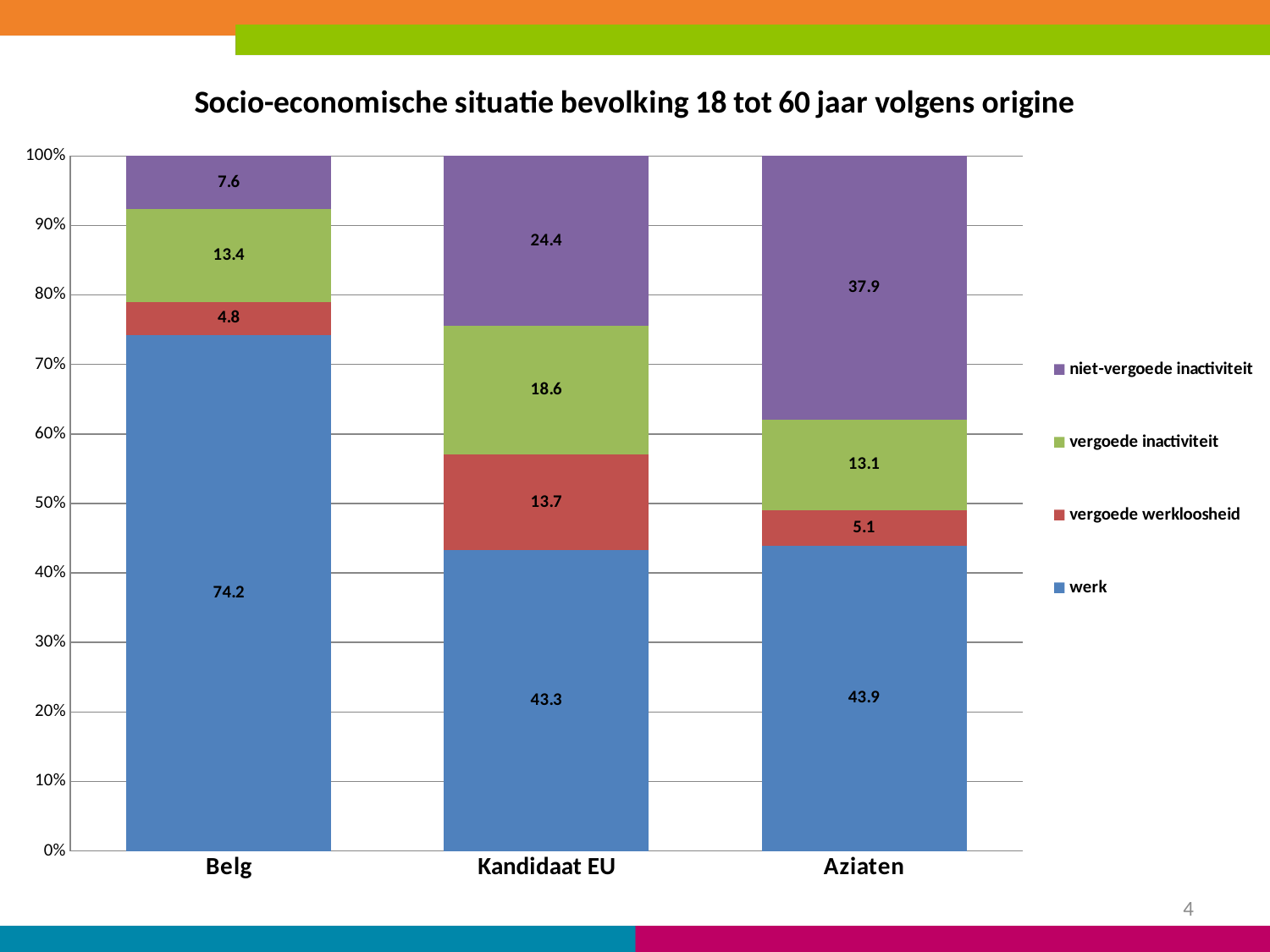

### Chart: Socio-economische situatie bevolking 18 tot 60 jaar volgens origine

| Category | werk | vergoede werkloosheid | vergoede inactiviteit | niet-vergoede inactiviteit |
|---|---|---|---|---|
| Belg | 74.2 | 4.799999999999997 | 13.377 | 7.622999999999999 |
| Kandidaat EU | 43.3 | 13.700000000000003 | 18.619000000000003 | 24.380999999999997 |
| Aziaten | 43.9 | 5.100000000000001 | 13.107 | 37.893 |
4